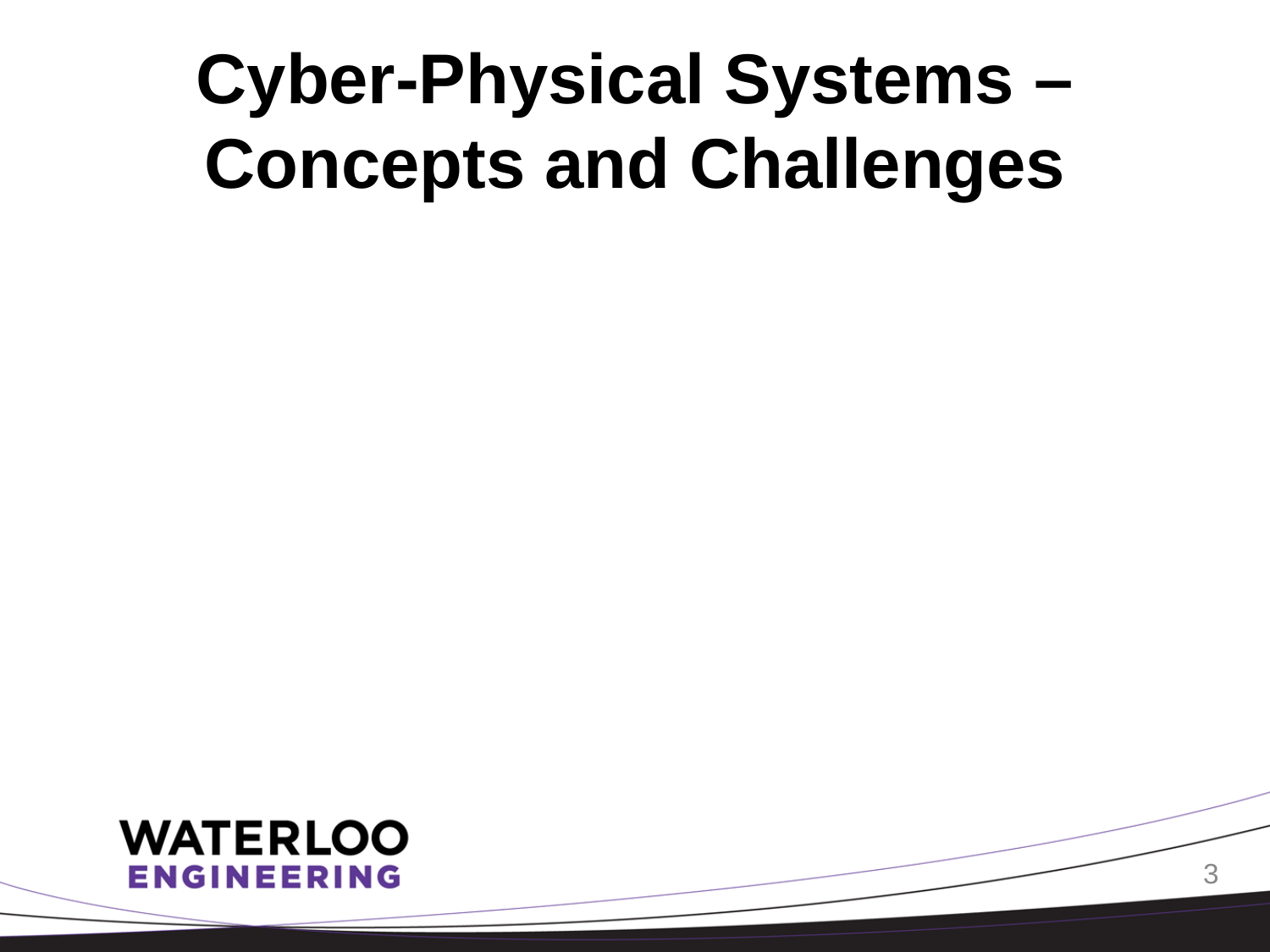

# Cyber-Physical Systems – Concepts and Challenges
3